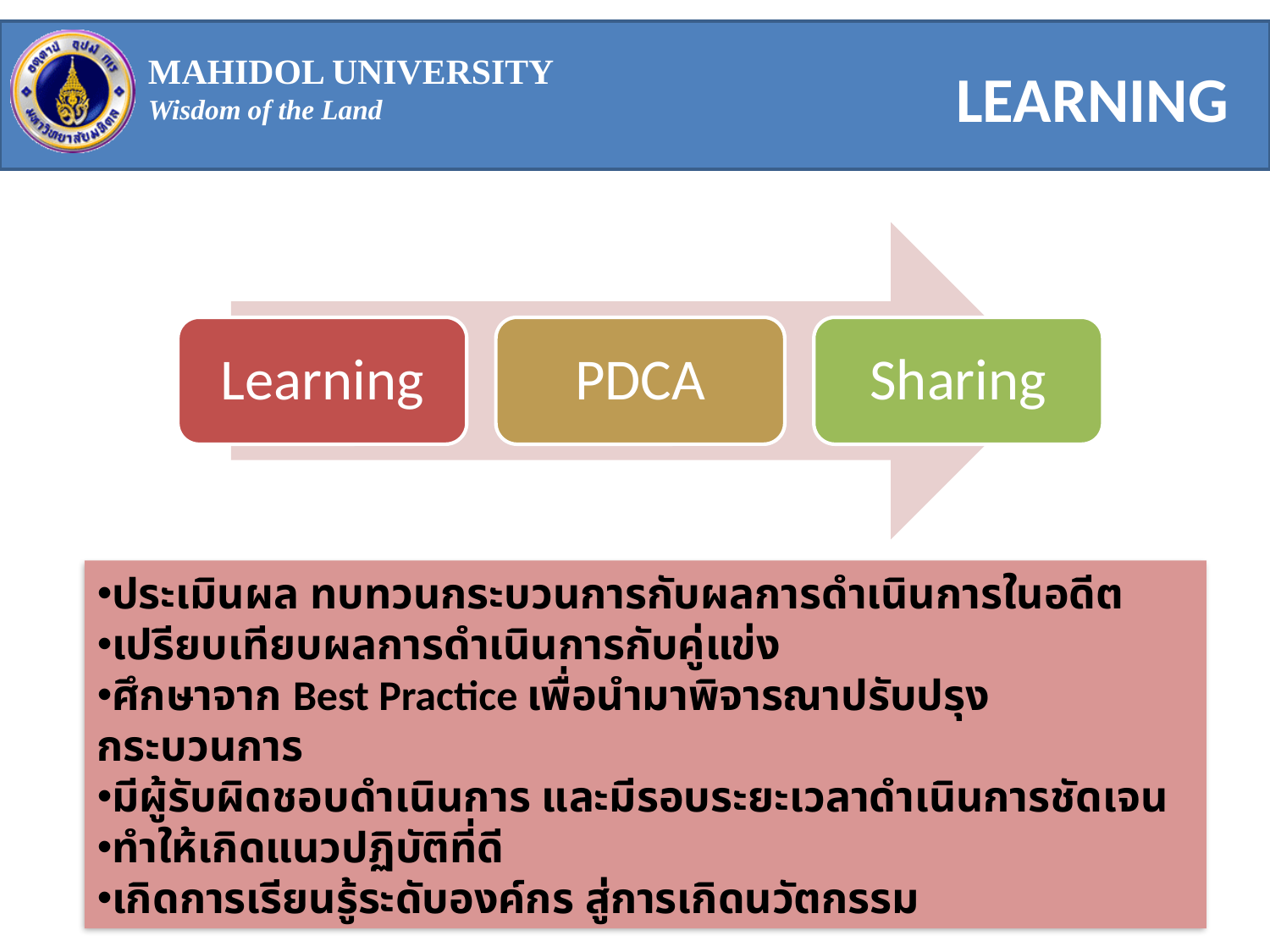

LEARNING
Learning
PDCA
Sharing
ประเมินผล ทบทวนกระบวนการกับผลการดำเนินการในอดีต
เปรียบเทียบผลการดำเนินการกับคู่แข่ง
ศึกษาจาก Best Practice เพื่อนำมาพิจารณาปรับปรุงกระบวนการ
มีผู้รับผิดชอบดำเนินการ และมีรอบระยะเวลาดำเนินการชัดเจน
ทำให้เกิดแนวปฏิบัติที่ดี
เกิดการเรียนรู้ระดับองค์กร สู่การเกิดนวัตกรรม